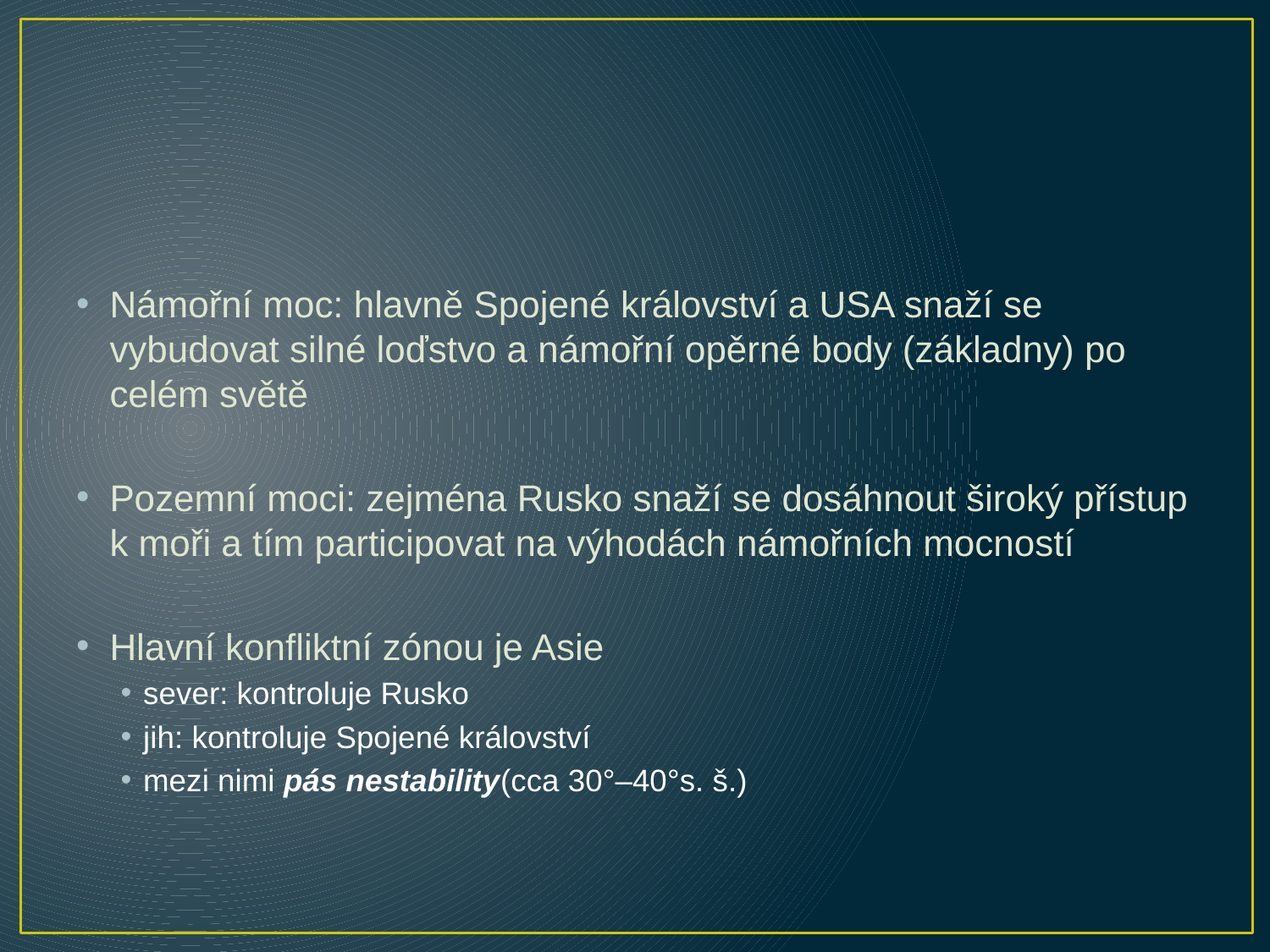

#

Námořní moc: hlavně Spojené království a USA snaží se vybudovat silné loďstvo a námořní opěrné body (základny) po celém světě

Pozemní moci: zejména Rusko snaží se dosáhnout široký přístup k moři a tím participovat na výhodách námořních mocností

Hlavní konfliktní zónou je Asie
sever: kontroluje Rusko
jih: kontroluje Spojené království
mezi nimi pás nestability(cca 30°–40°s. š.)